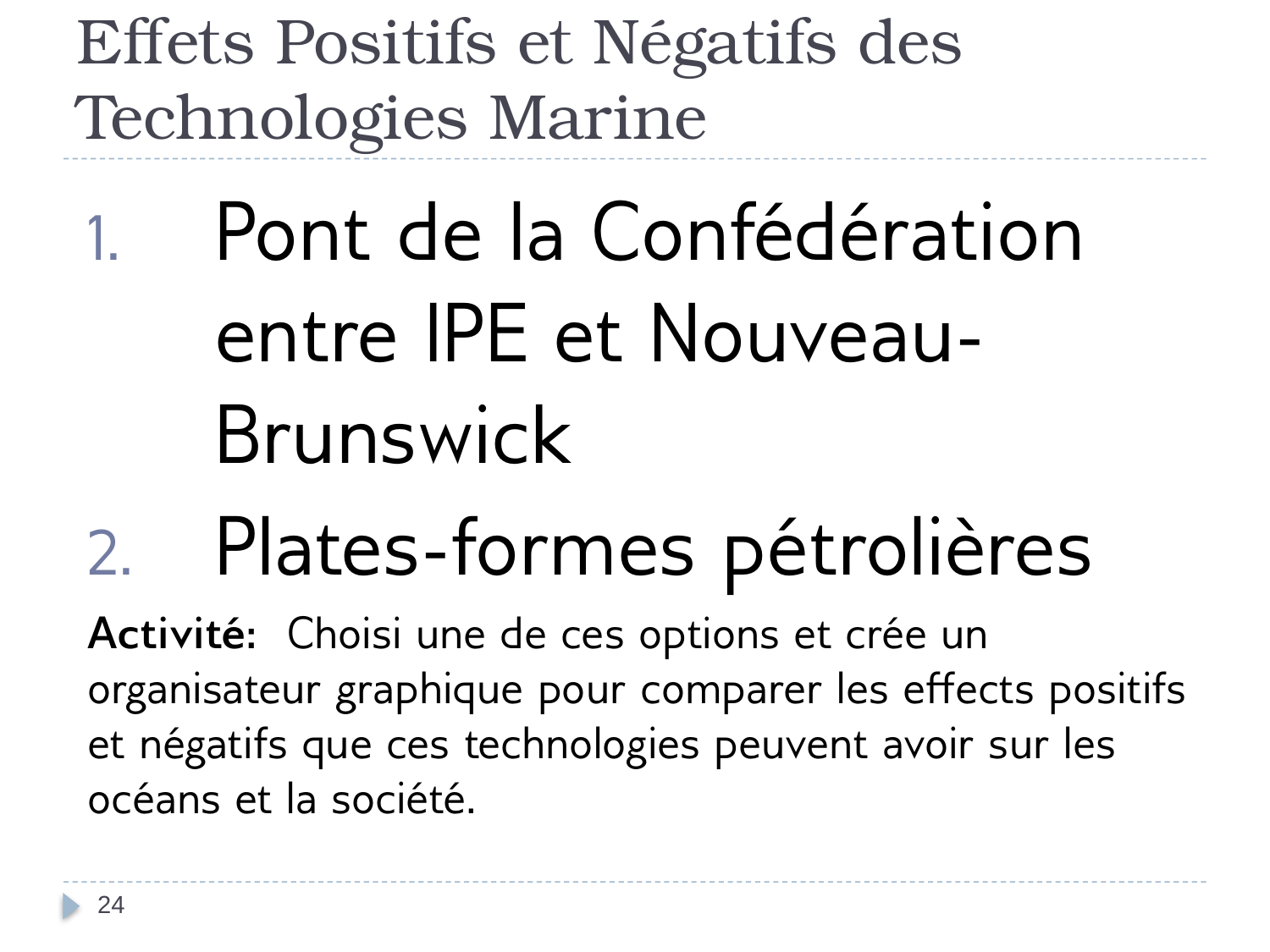

# Effets Positifs et Négatifs des Technologies Marine
Pont de la Confédération entre IPE et Nouveau- Brunswick
Plates-formes pétrolières
Activité:  Choisi une de ces options et crée un organisateur graphique pour comparer les effects positifs et négatifs que ces technologies peuvent avoir sur les océans et la société.
24